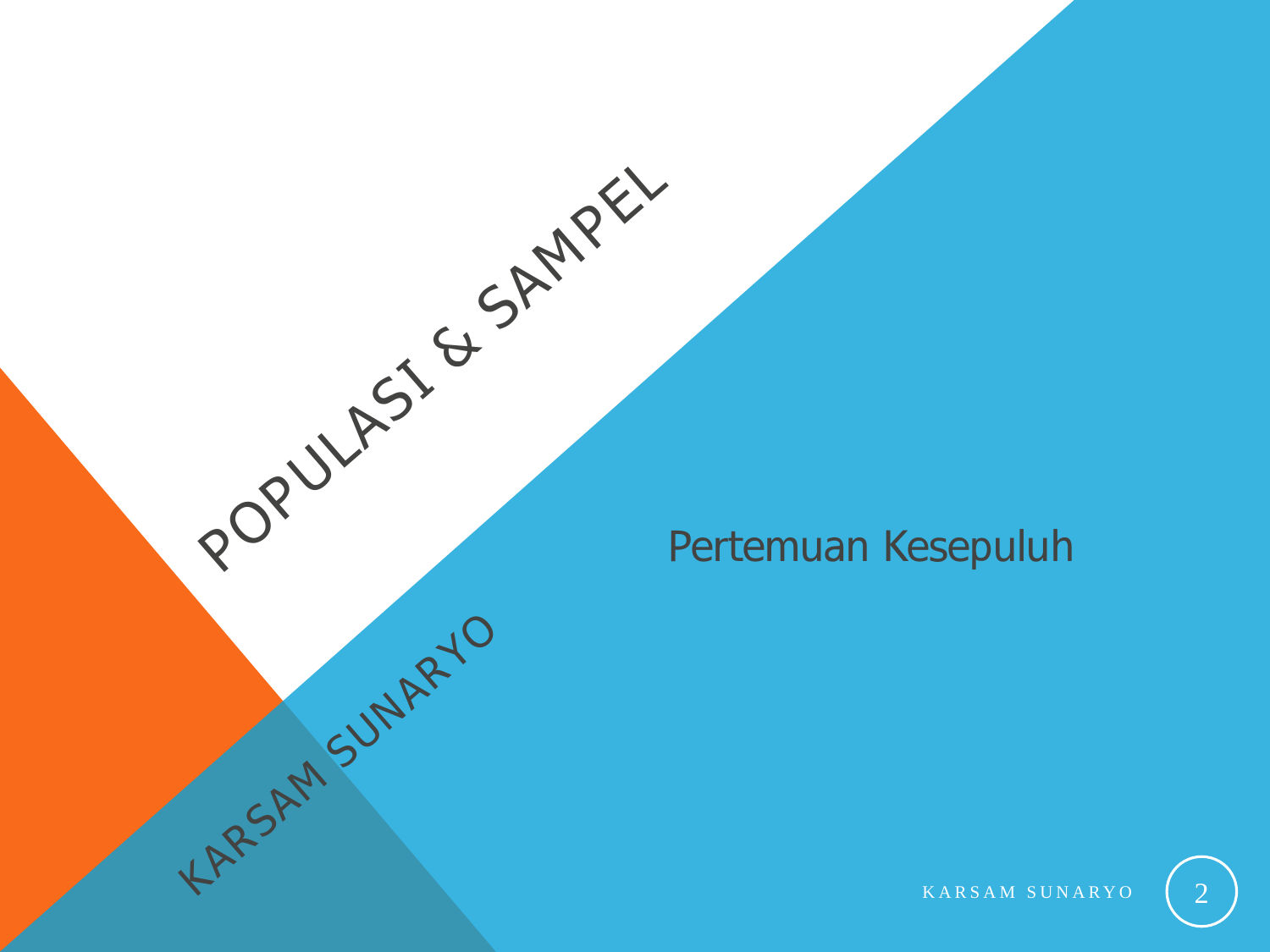

# Populasi & Sampel
Pertemuan Kesepuluh
Karsam Sunaryo
2
Karsam Sunaryo